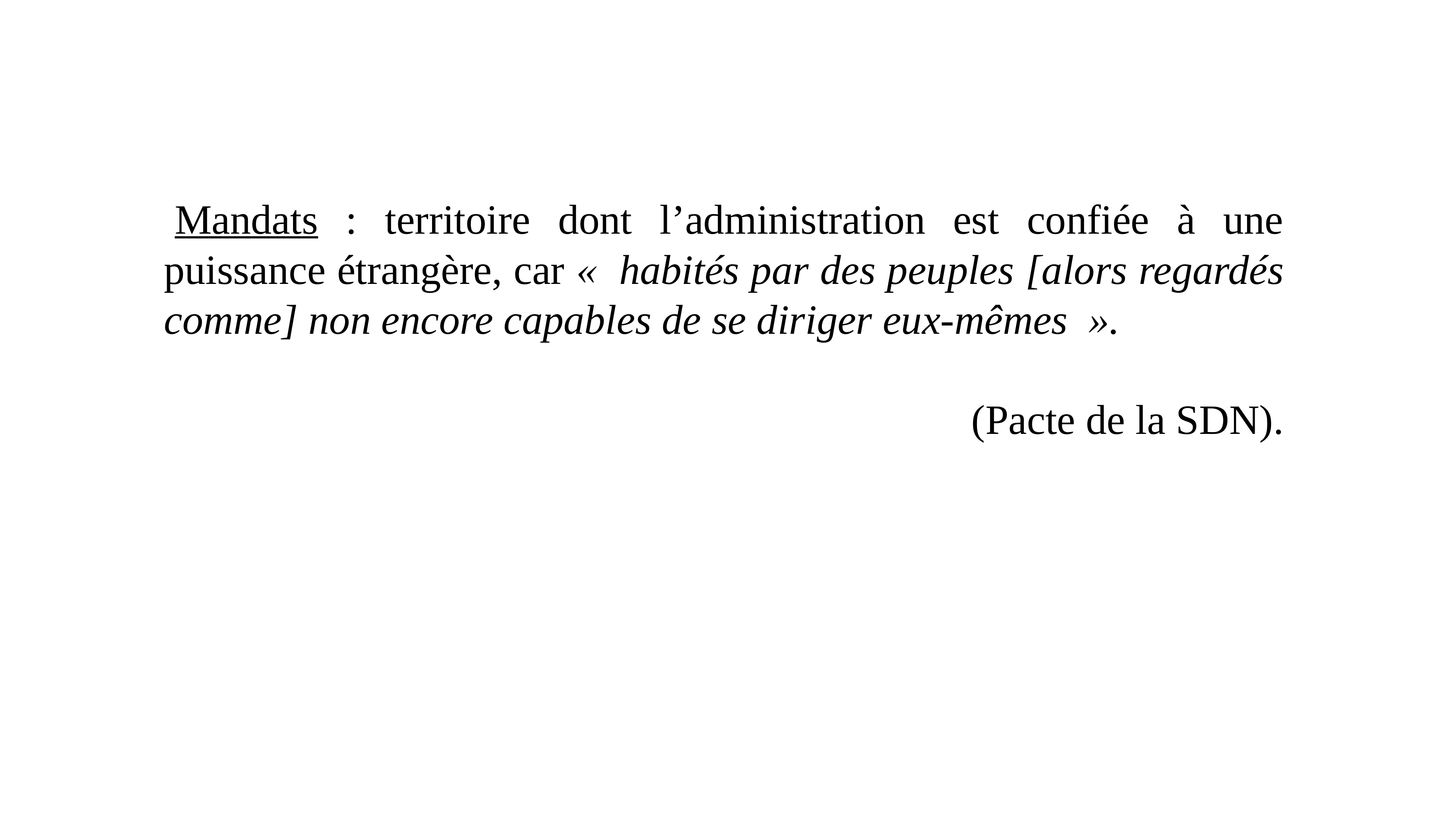

Mandats : territoire dont l’administration est confiée à une puissance étrangère, car «  habités par des peuples [alors regardés comme] non encore capables de se diriger eux-mêmes  ».

(Pacte de la SDN).